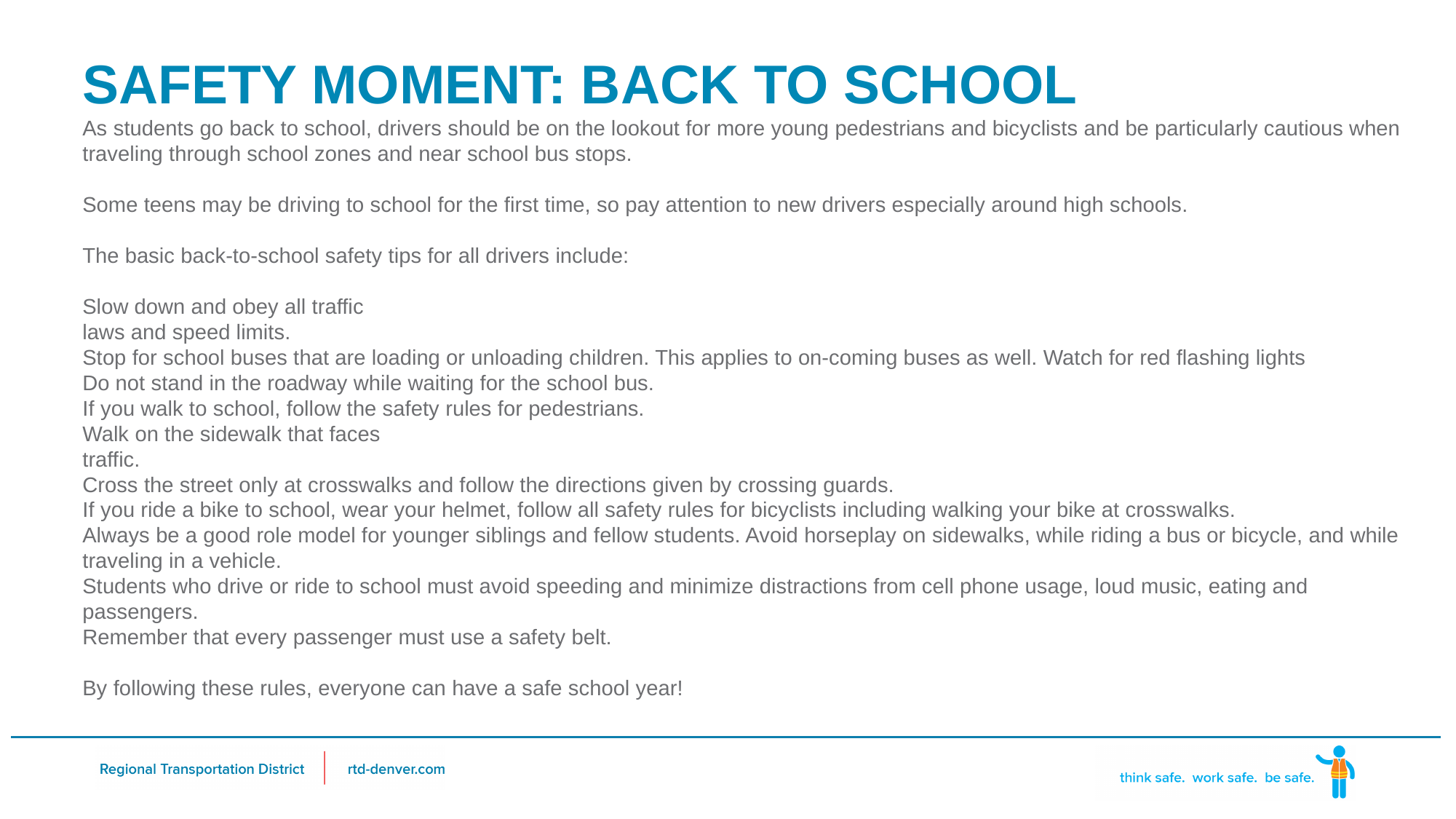

SAFETY MOMENT: BACK TO SCHOOL
As students go back to school, drivers should be on the lookout for more young pedestrians and bicyclists and be particularly cautious when traveling through school zones and near school bus stops.

Some teens may be driving to school for the first time, so pay attention to new drivers especially around high schools.

The basic back-to-school safety tips for all drivers include:

Slow down and obey all traffic
laws and speed limits.
Stop for school buses that are loading or unloading children. This applies to on-coming buses as well. Watch for red flashing lights
Do not stand in the roadway while waiting for the school bus.
If you walk to school, follow the safety rules for pedestrians.
Walk on the sidewalk that faces
traffic.
Cross the street only at crosswalks and follow the directions given by crossing guards.
If you ride a bike to school, wear your helmet, follow all safety rules for bicyclists including walking your bike at crosswalks.
Always be a good role model for younger siblings and fellow students. Avoid horseplay on sidewalks, while riding a bus or bicycle, and while traveling in a vehicle.
Students who drive or ride to school must avoid speeding and minimize distractions from cell phone usage, loud music, eating and passengers.
Remember that every passenger must use a safety belt.

By following these rules, everyone can have a safe school year!